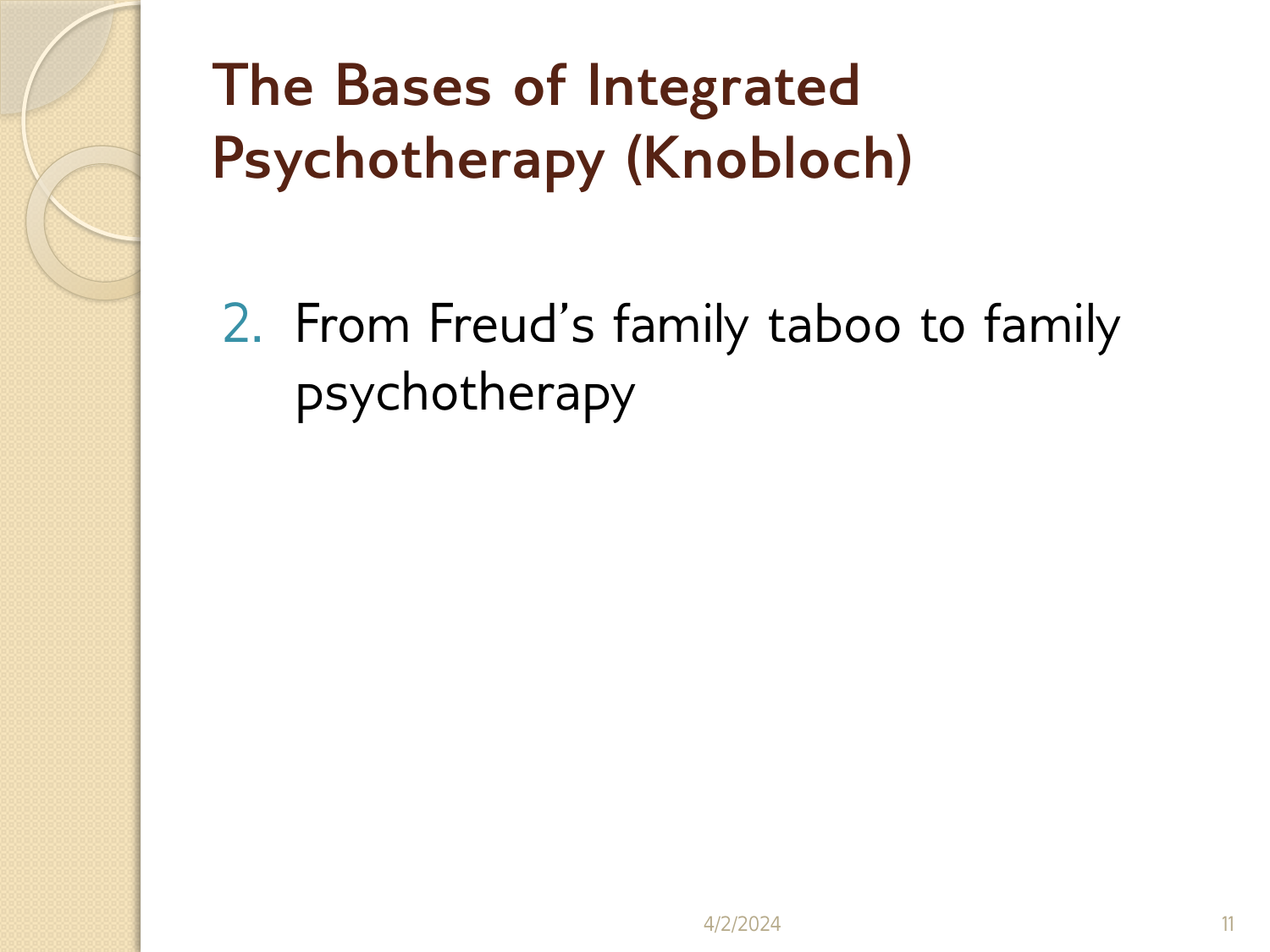

# The Bases of Integrated Psychotherapy (Knobloch)

From Freud’s family taboo to family psychotherapy
4/2/2024
11